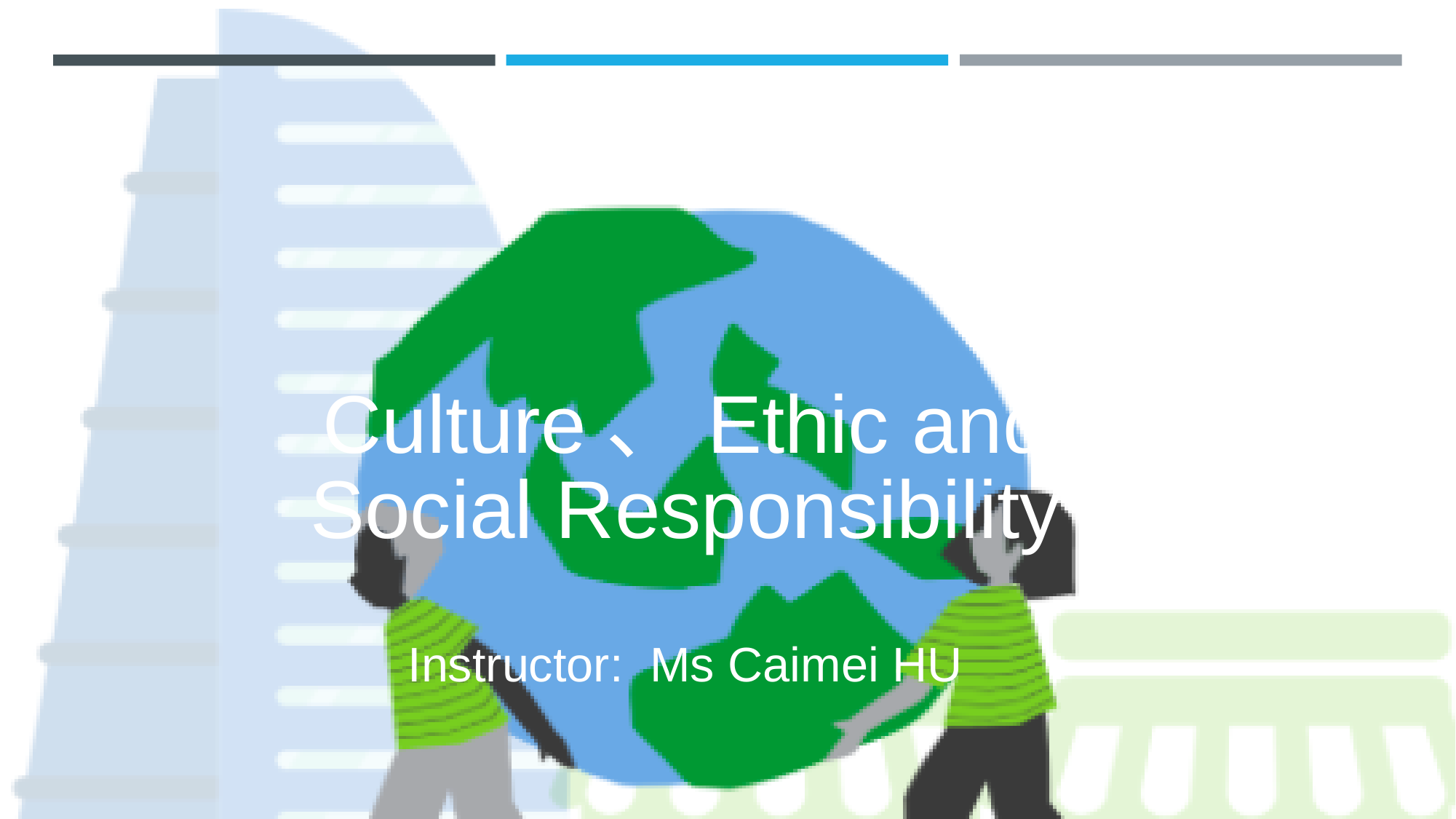

Culture、Ethic and Social Responsibility

Instructor:  Ms Caimei HU